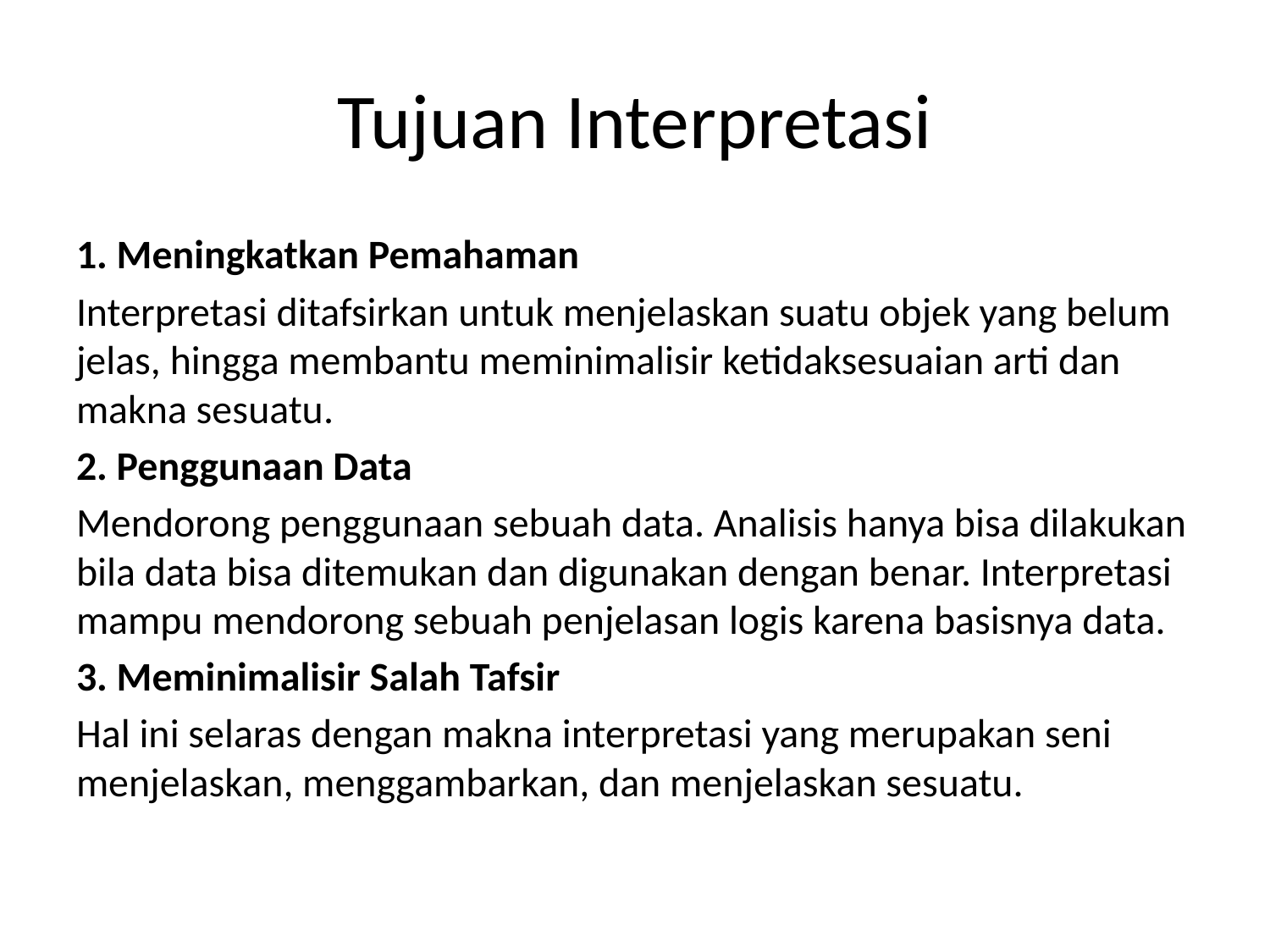

# Tujuan Interpretasi
1. Meningkatkan Pemahaman
Interpretasi ditafsirkan untuk menjelaskan suatu objek yang belum jelas, hingga membantu meminimalisir ketidaksesuaian arti dan makna sesuatu.
2. Penggunaan Data
Mendorong penggunaan sebuah data. Analisis hanya bisa dilakukan bila data bisa ditemukan dan digunakan dengan benar. Interpretasi mampu mendorong sebuah penjelasan logis karena basisnya data.
3. Meminimalisir Salah Tafsir
Hal ini selaras dengan makna interpretasi yang merupakan seni menjelaskan, menggambarkan, dan menjelaskan sesuatu.